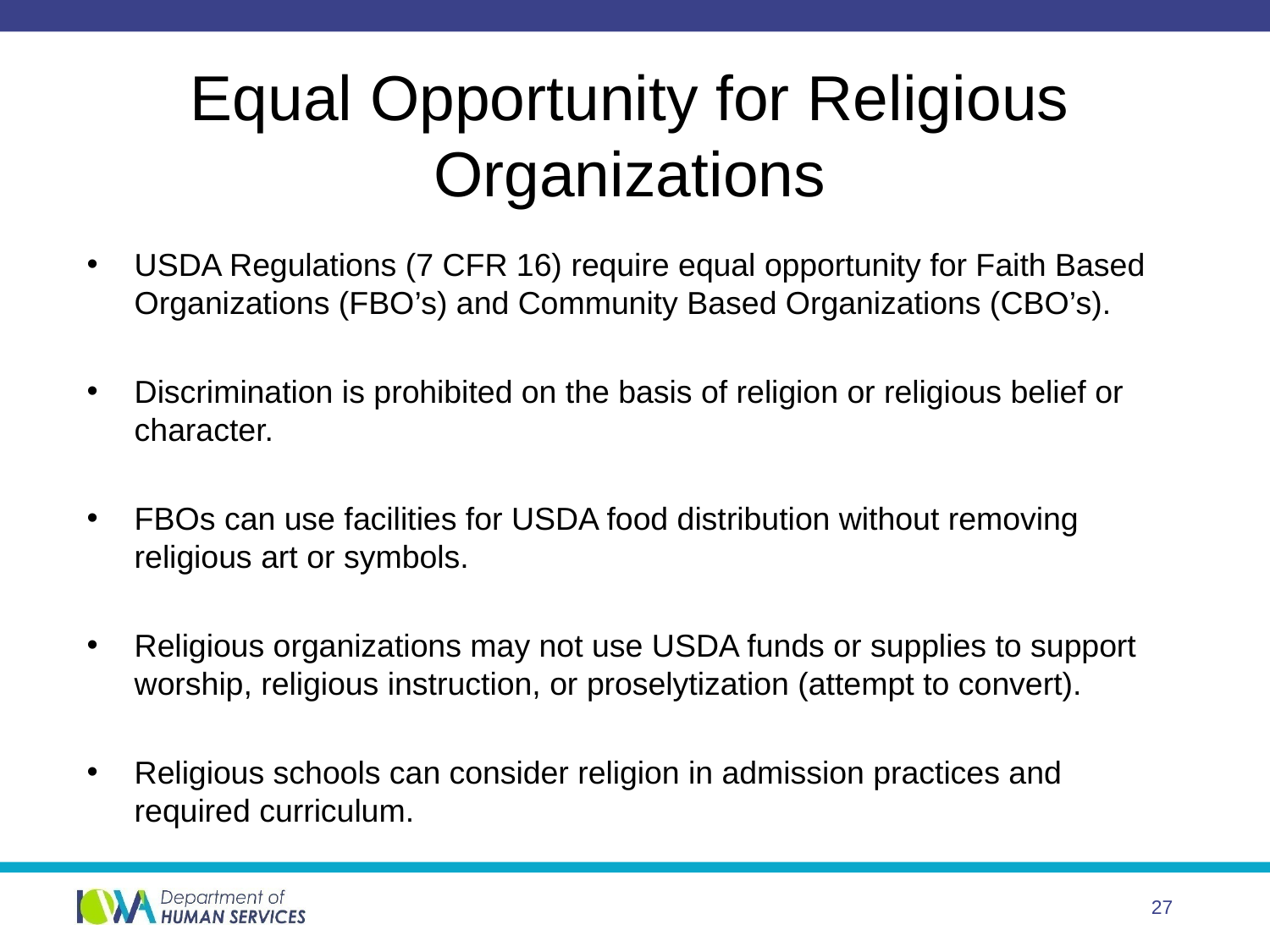

# Equal Opportunity for Religious Organizations
USDA Regulations (7 CFR 16) require equal opportunity for Faith Based Organizations (FBO’s) and Community Based Organizations (CBO’s).

Discrimination is prohibited on the basis of religion or religious belief or character.

FBOs can use facilities for USDA food distribution without removing religious art or symbols.

Religious organizations may not use USDA funds or supplies to support worship, religious instruction, or proselytization (attempt to convert).

Religious schools can consider religion in admission practices and required curriculum.